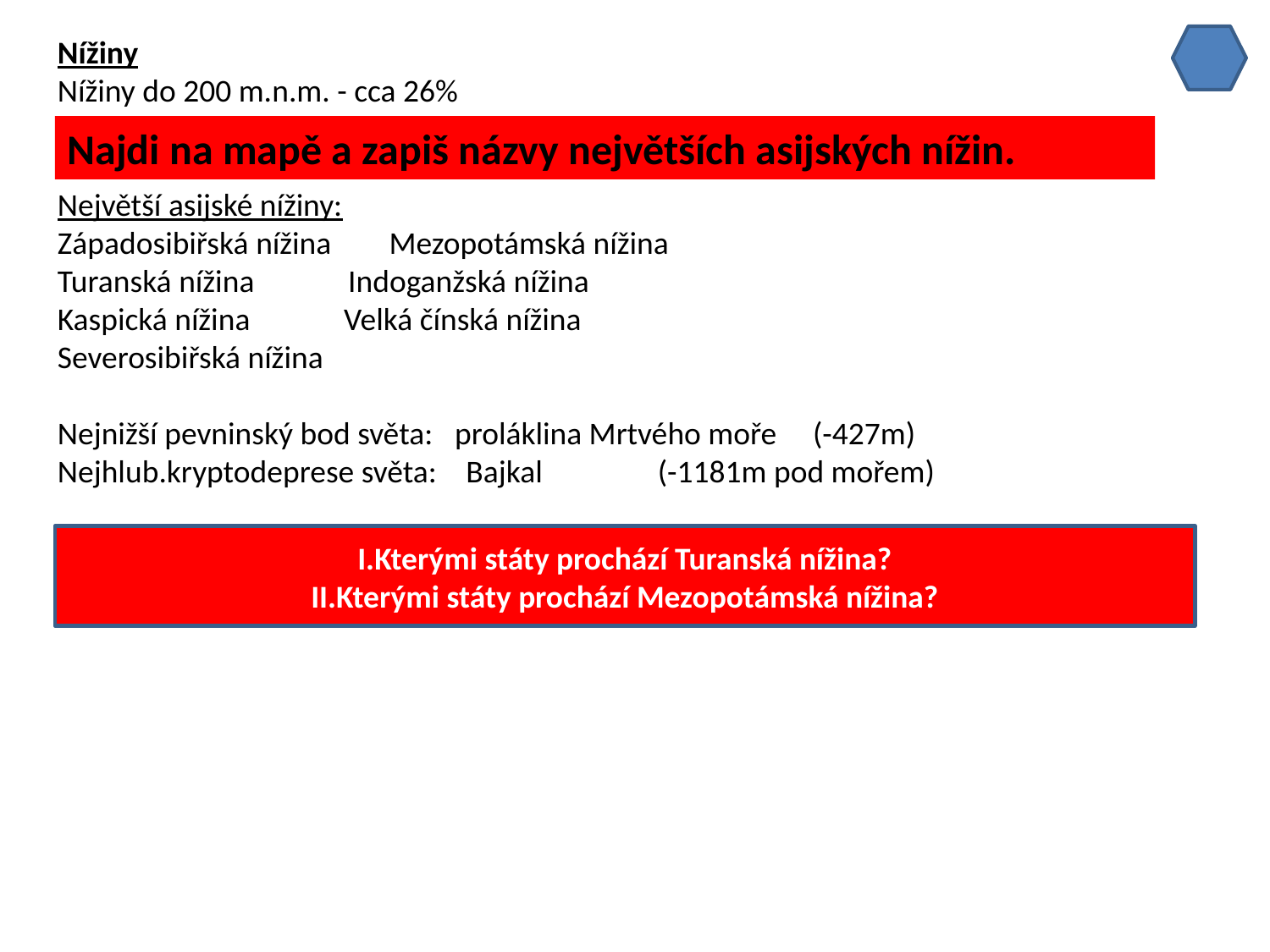

Nížiny
Nížiny do 200 m.n.m. - cca 26%

Největší asijské nížiny:
Západosibiřská nížina        Mezopotámská nížina
Turanská nížina             Indoganžská nížina
Kaspická nížina             Velká čínská nížina
Severosibiřská nížina
Nejnižší pevninský bod světa:   proláklina Mrtvého moře     (-427m)
Nejhlub.kryptodeprese světa:    Bajkal                (-1181m pod mořem)

Najdi na mapě a zapiš názvy největších asijských nížin.
I.Kterými státy prochází Turanská nížina?
II.Kterými státy prochází Mezopotámská nížina?